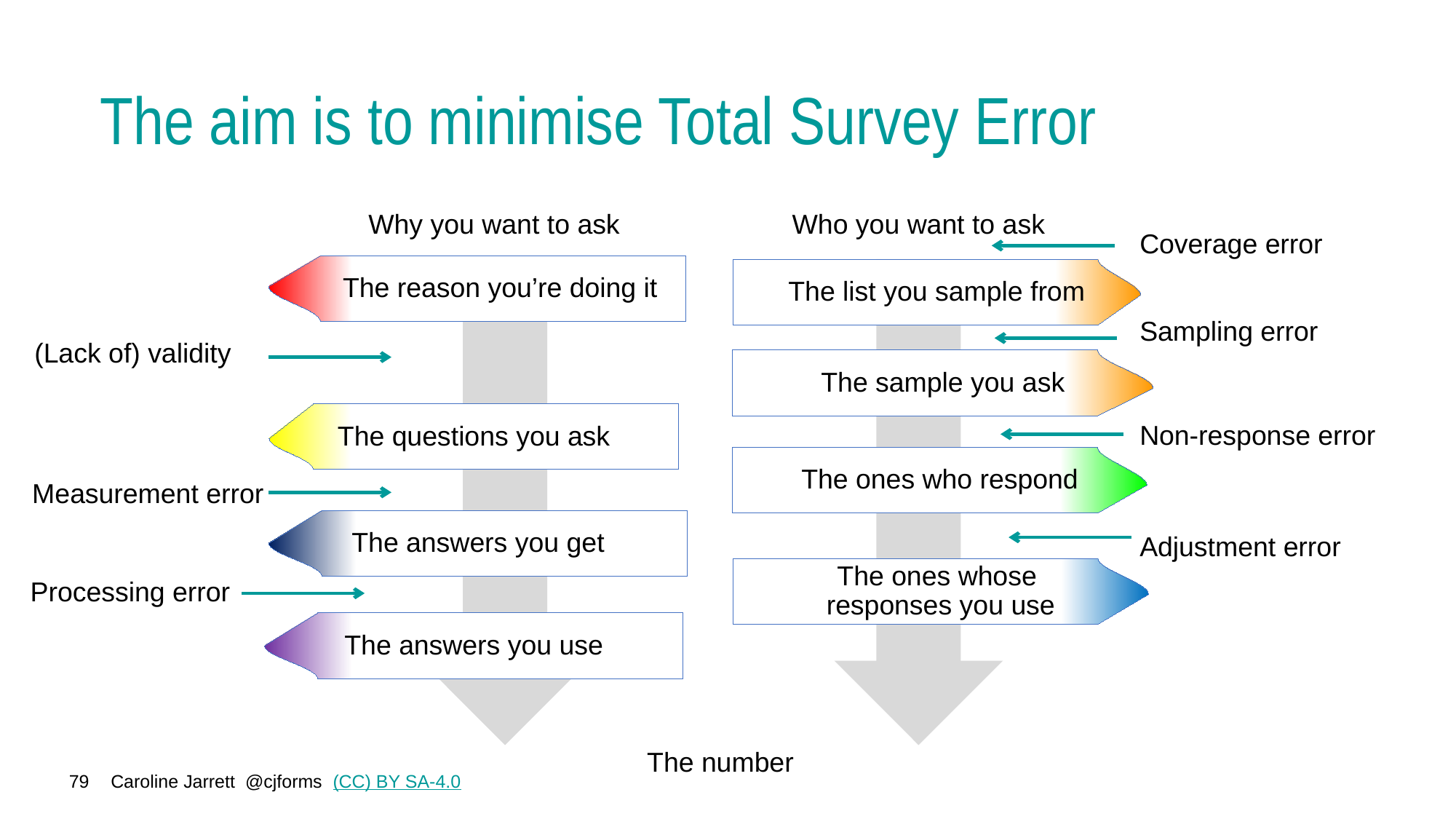

# The aim is to minimise Total Survey Error
Who you want to ask
Why you want to ask
Coverage error
      The reason you’re doing it

The list you sample from
Sampling error
(Lack of) validity
The sample you ask
Non-response error
The questions you ask
Measurement error
The ones who respond
Adjustment error
The answers you get
Processing error
The ones whose
responses you use
The answers you use
The number